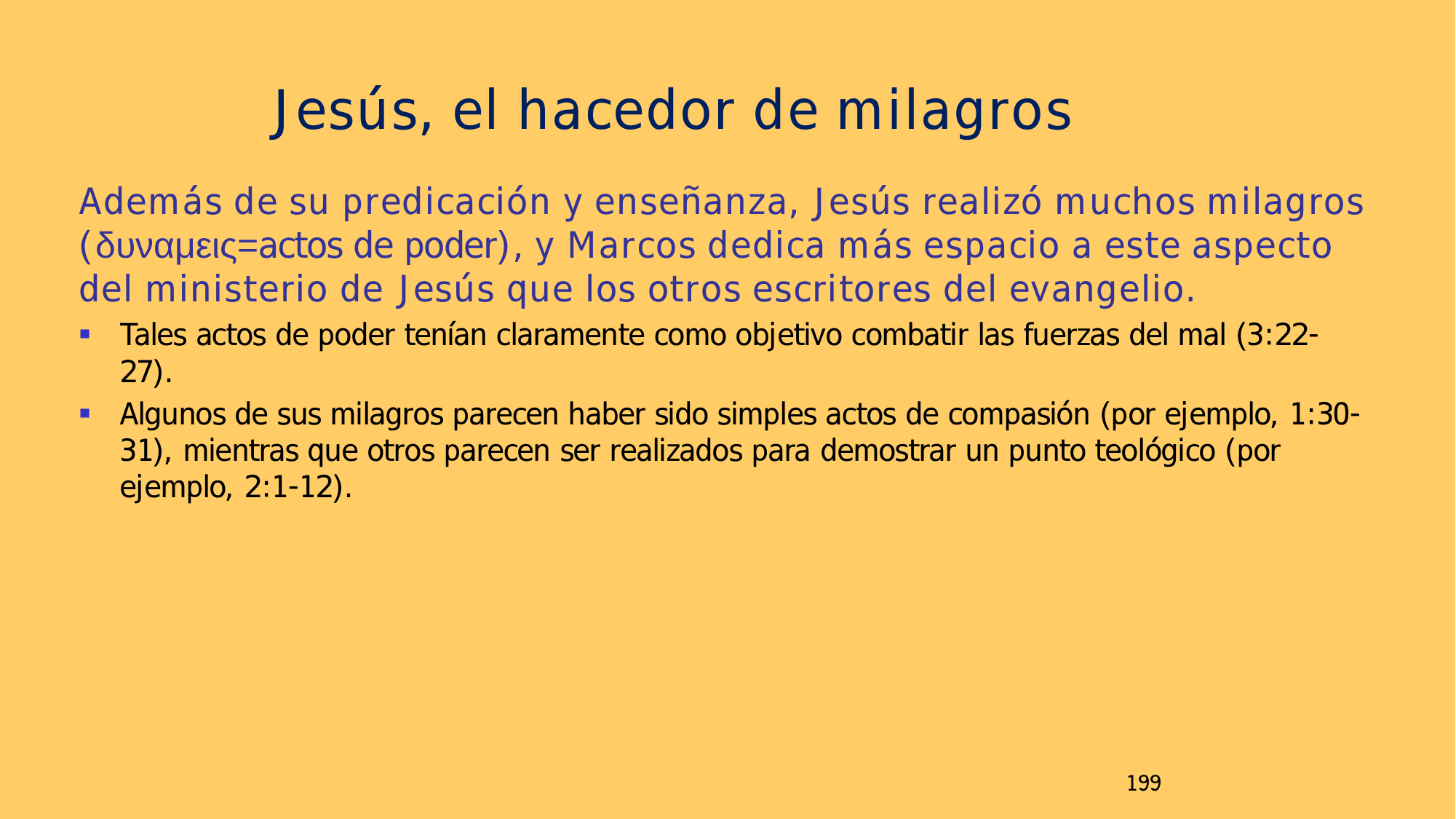

# Jesús, el hacedor de milagros
Además de su predicación y enseñanza, Jesús realizó muchos milagros (δυναμεις=actos de poder), y Marcos dedica más espacio a este aspecto del ministerio de Jesús que los otros escritores del evangelio.
Tales actos de poder tenían claramente como objetivo combatir las fuerzas del mal (3:22-27).
Algunos de sus milagros parecen haber sido simples actos de compasión (por ejemplo, 1:30-31), mientras que otros parecen ser realizados para demostrar un punto teológico (por ejemplo, 2:1-12).
199